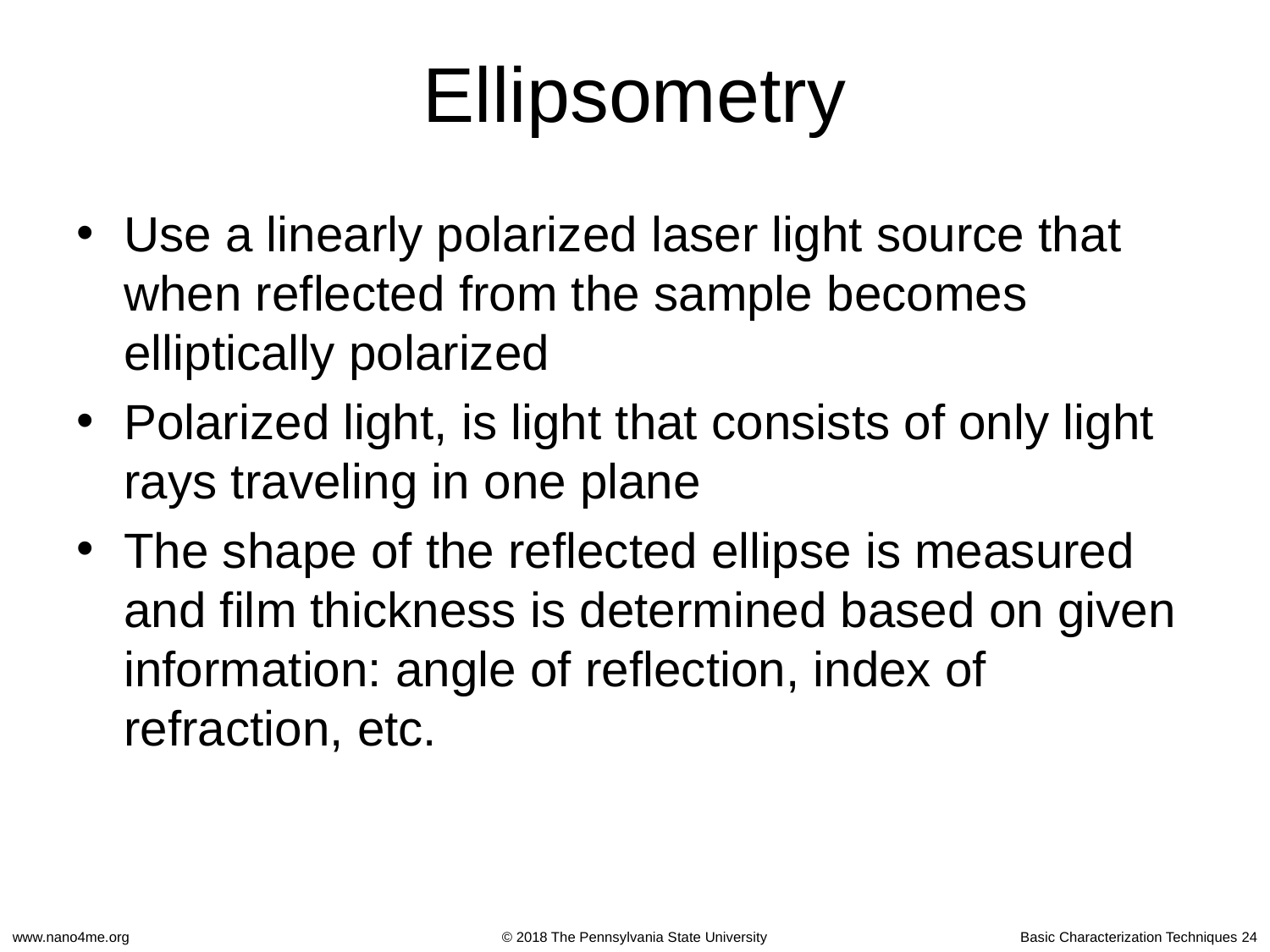

# Ellipsometry
Use a linearly polarized laser light source that when reflected from the sample becomes elliptically polarized
Polarized light, is light that consists of only light rays traveling in one plane
The shape of the reflected ellipse is measured and film thickness is determined based on given information: angle of reflection, index of refraction, etc.